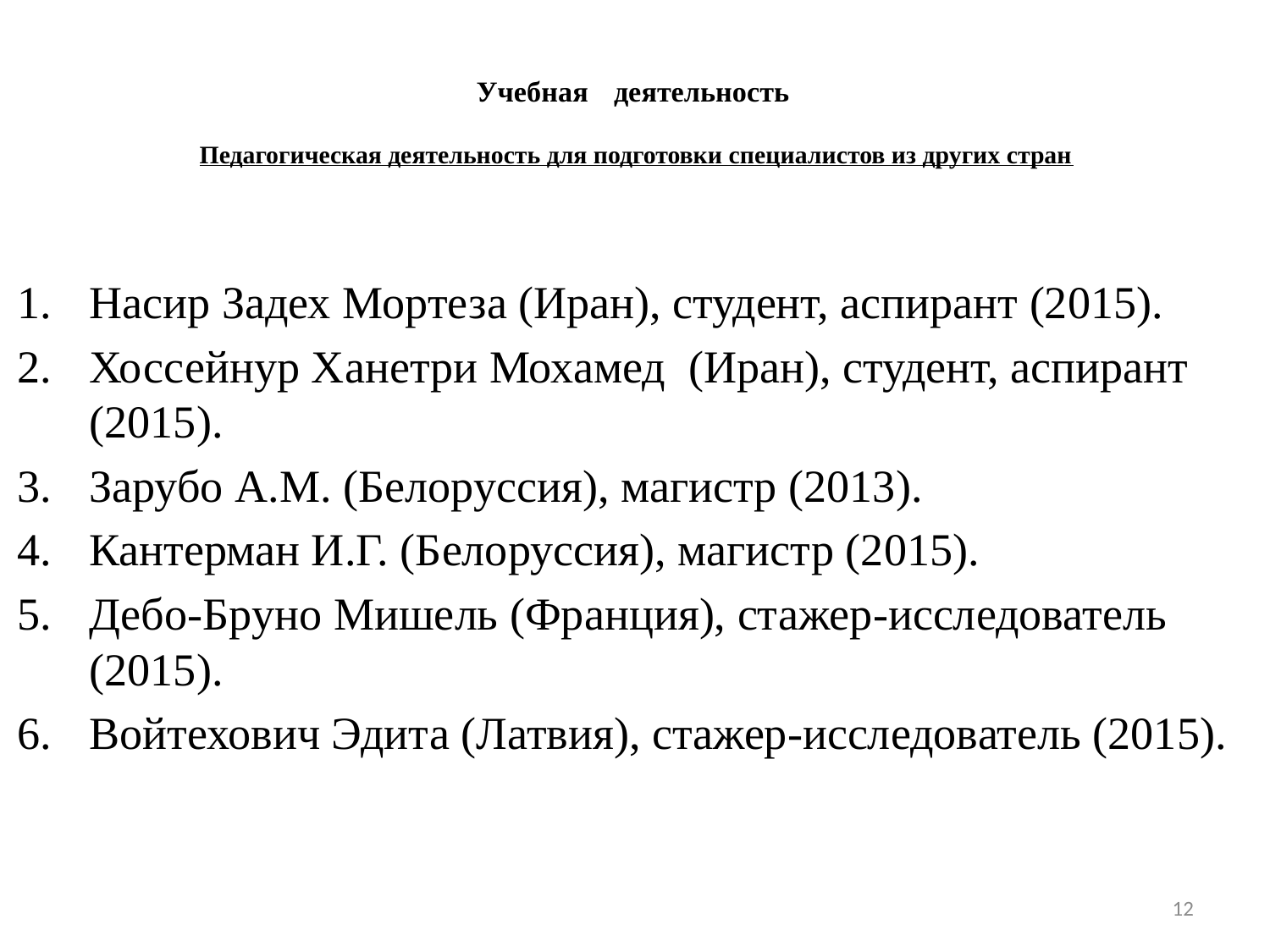

# Учебная    деятельность Педагогическая деятельность для подготовки специалистов из других стран
Насир Задех Мортеза (Иран), студент, аспирант (2015).
Хоссейнур Ханетри Мохамед  (Иран), студент, аспирант (2015).
Зарубо А.М. (Белоруссия), магистр (2013).
Кантерман И.Г. (Белоруссия), магистр (2015).
Дебо-Бруно Мишель (Франция), стажер-исследователь (2015).
Войтехович Эдита (Латвия), стажер-исследователь (2015).

12